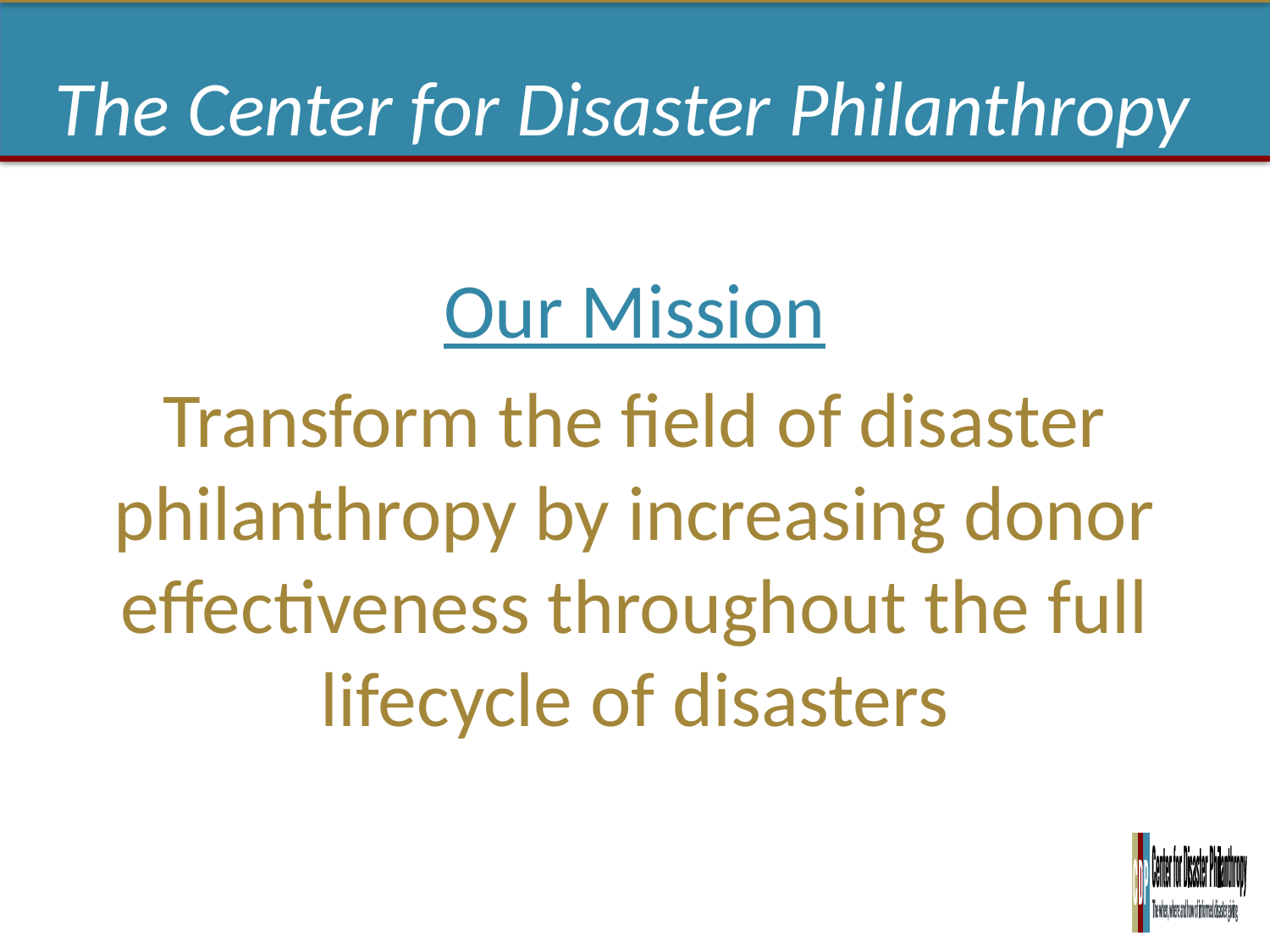

The Center for Disaster Philanthropy

Our Mission
Transform the field of disaster philanthropy by increasing donor effectiveness throughout the full lifecycle of disasters